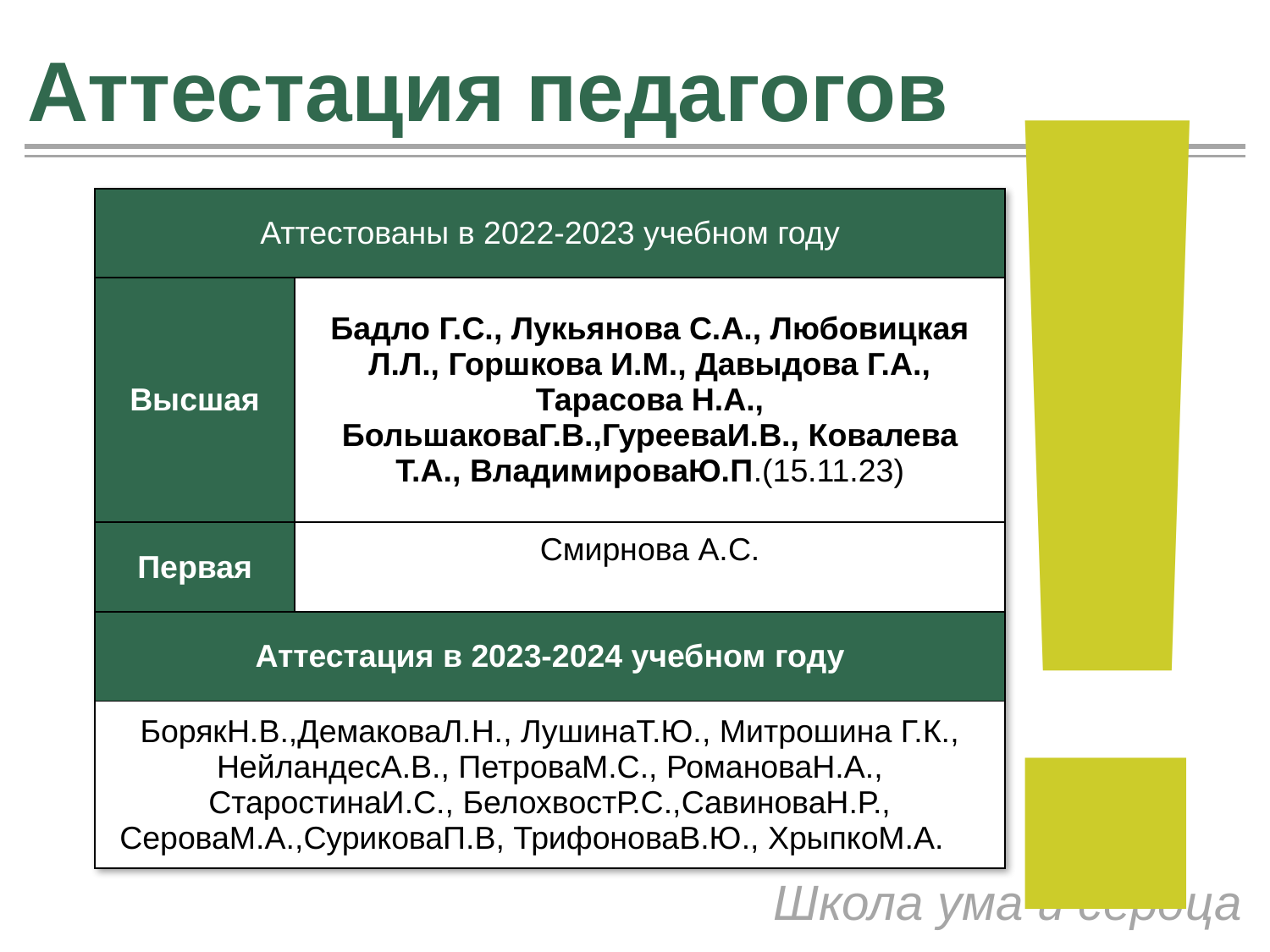

!
# Аттестация педагогов
| Аттестованы в 2022-2023 учебном году |  |
| --- | --- |
| Высшая | Бадло Г.С., Лукьянова С.А., Любовицкая Л.Л., Горшкова И.М., Давыдова Г.А., Тарасова Н.А., БольшаковаГ.В.,ГурееваИ.В., Ковалева Т.А., ВладимироваЮ.П.(15.11.23) |
| Первая | Смирнова А.С. |
| Аттестация в 2023-2024 учебном году |  |
| БорякН.В.,ДемаковаЛ.Н., ЛушинаТ.Ю., Митрошина Г.К., НейландесА.В., ПетроваМ.С., РомановаН.А., СтаростинаИ.С., БелохвостР.С.,СавиноваН.Р., СероваМ.А.,СуриковаП.В, ТрифоноваВ.Ю., ХрыпкоМ.А. |  |
Школа ума и сердца